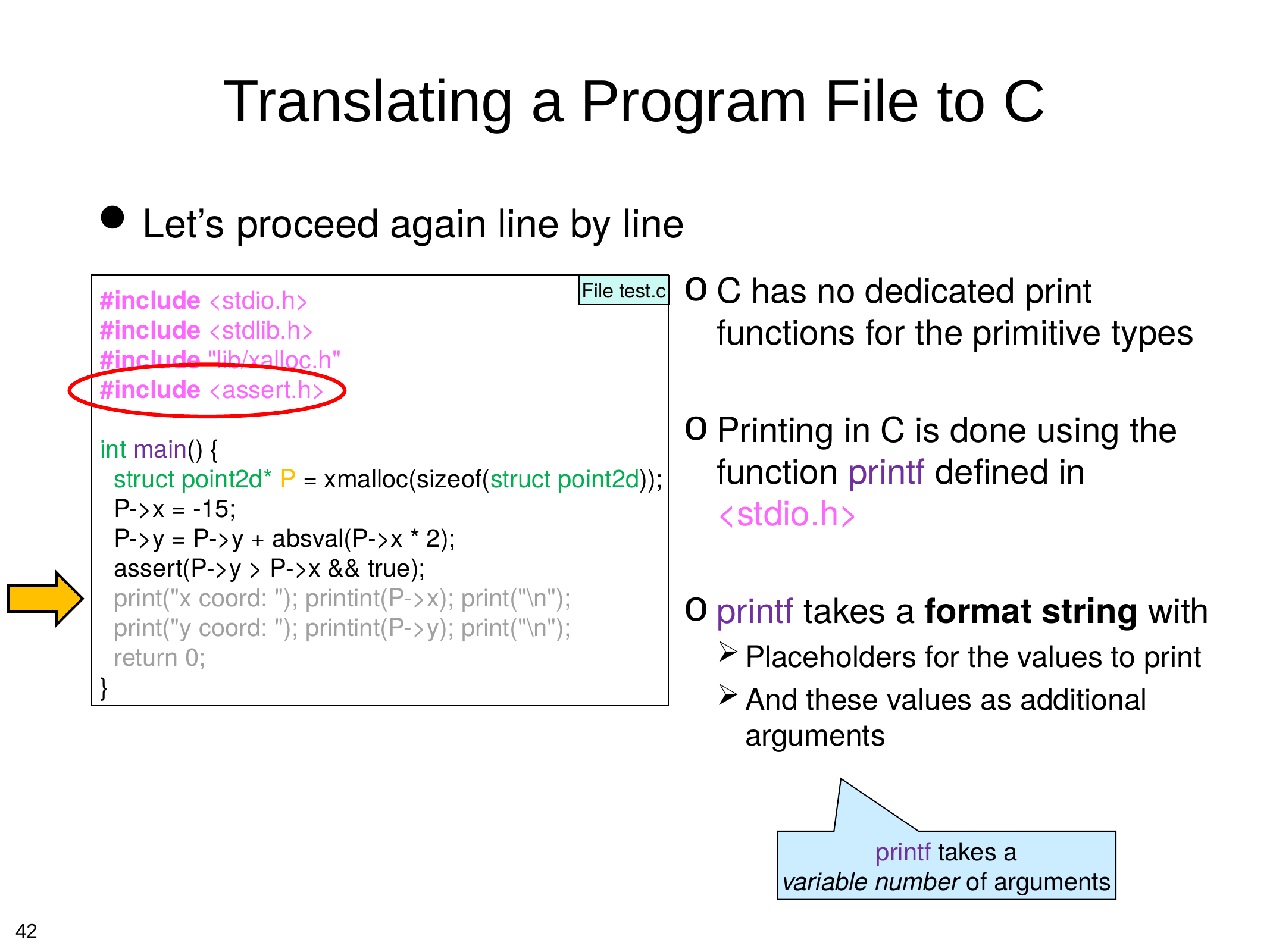

# Translating a Program File to C
Let’s proceed again line by line
C has no dedicated print functions for the primitive types

Printing in C is done using the function printf defined in <stdio.h>

printf takes a format string with
Placeholders for the values to print
And these values as additional arguments
#include <stdio.h>
#include <stdlib.h>
#include "lib/xalloc.h"
#include <assert.h>

int main() {
  struct point2d* P = xmalloc(sizeof(struct point2d));
  P->x = -15;
  P->y = P->y + absval(P->x * 2);
  assert(P->y > P->x && true);
  print("x coord: "); printint(P->x); print("\n");
  print("y coord: "); printint(P->y); print("\n");
  return 0;
}
File test.c

printf takes a
variable number of arguments
42